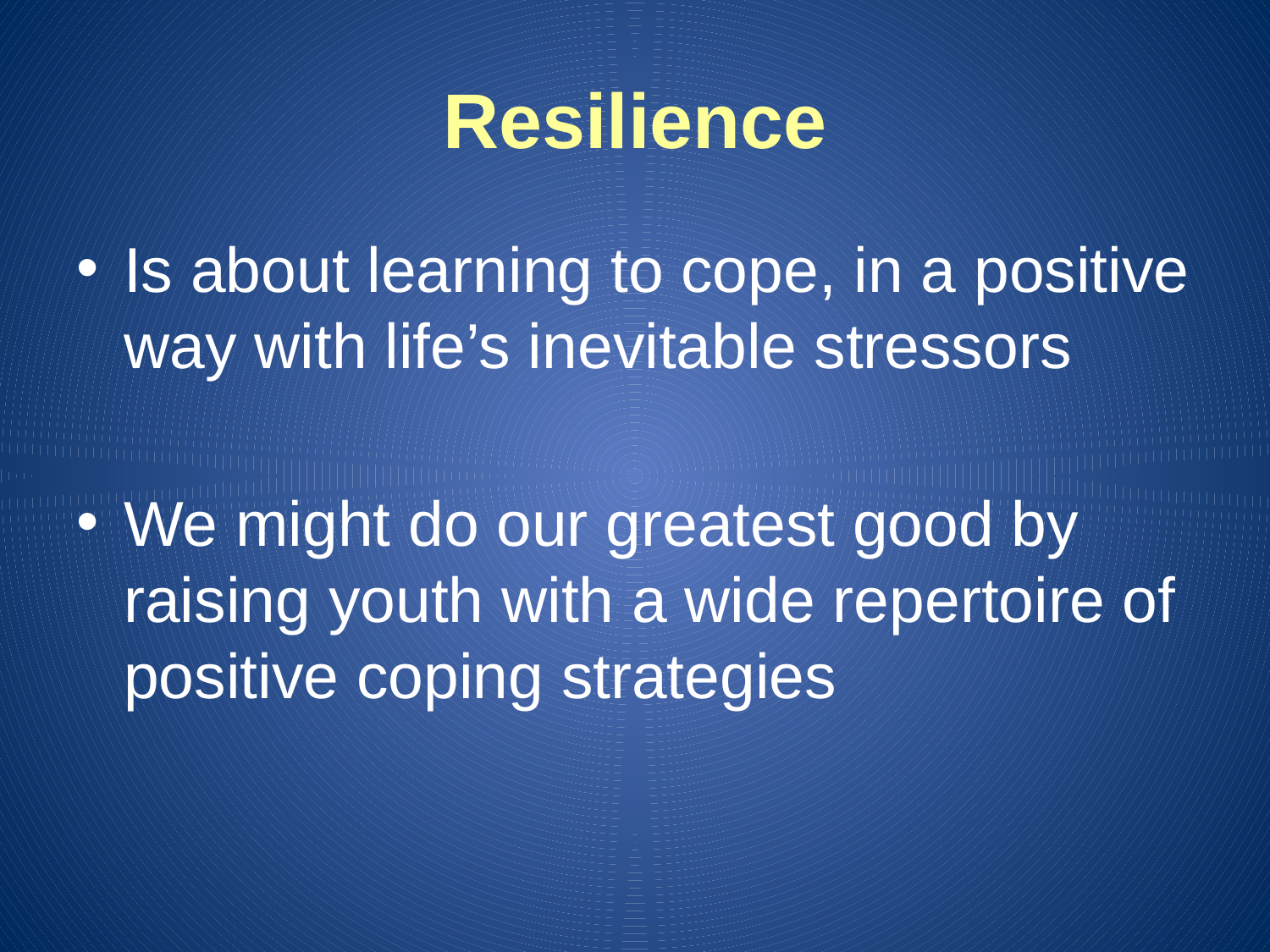

# Resilience
Is about learning to cope, in a positive way with life’s inevitable stressors

We might do our greatest good by raising youth with a wide repertoire of positive coping strategies